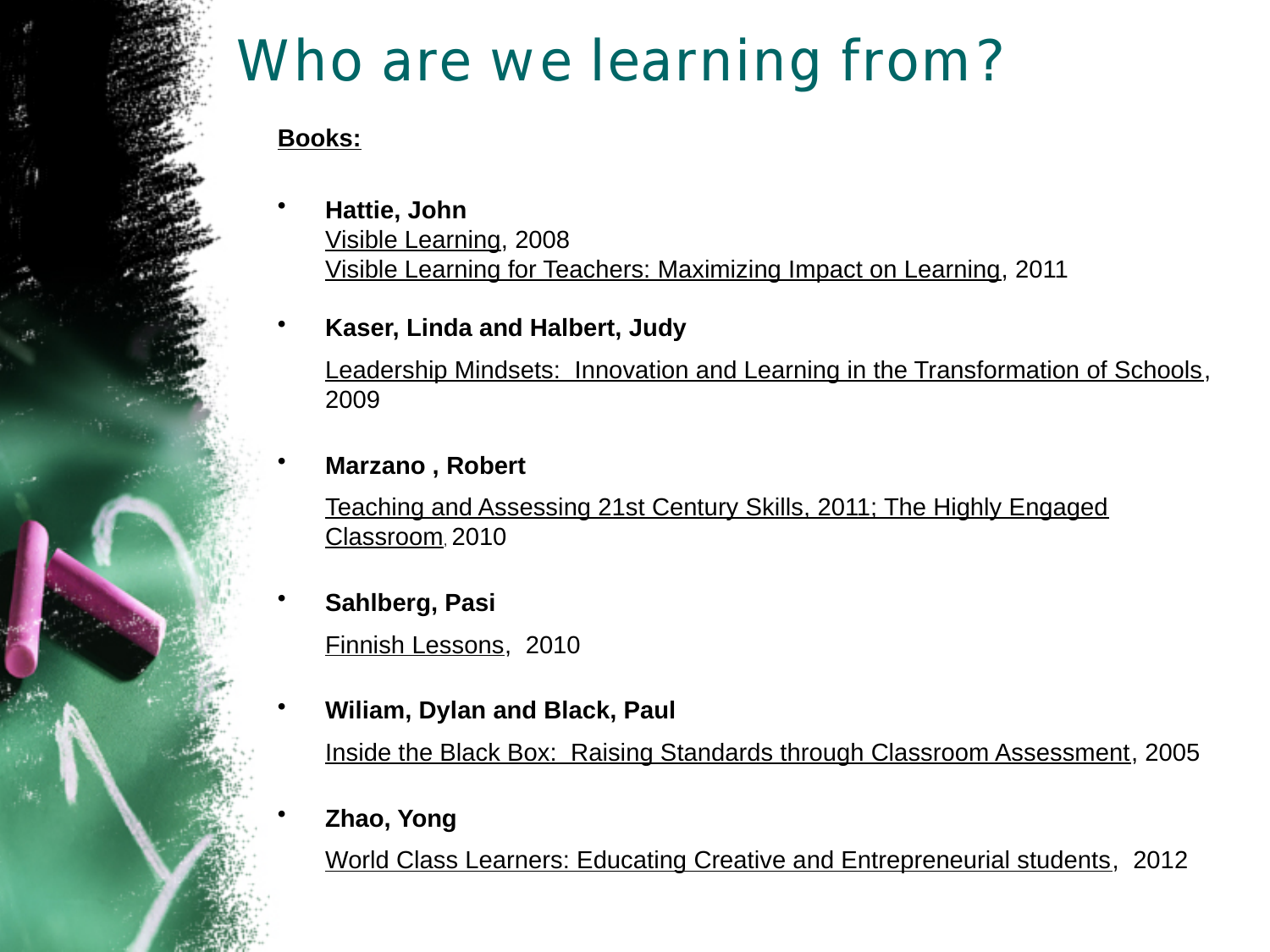

# Who are we learning from?
Books:

Hattie, John
	Visible Learning, 2008
	Visible Learning for Teachers: Maximizing Impact on Learning, 2011

Kaser, Linda and Halbert, Judy
	Leadership Mindsets:  Innovation and Learning in the Transformation of Schools, 2009

Marzano , Robert
	Teaching and Assessing 21st Century Skills, 2011; The Highly Engaged Classroom, 2010

Sahlberg, Pasi
	Finnish Lessons,  2010

Wiliam, Dylan and Black, Paul
	Inside the Black Box:  Raising Standards through Classroom Assessment, 2005

Zhao, Yong
	World Class Learners: Educating Creative and Entrepreneurial students,  2012